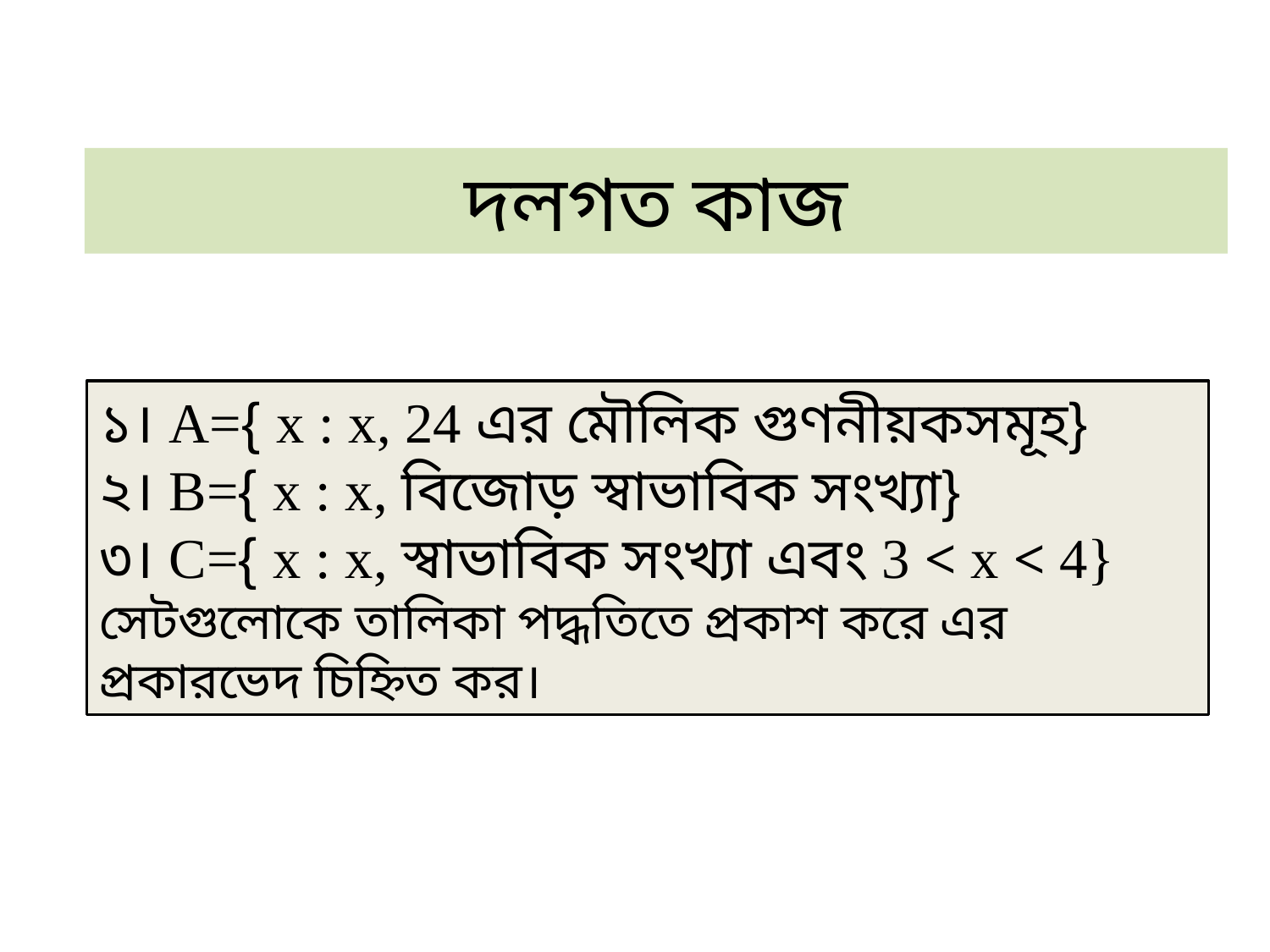

দলগত কাজ
১। A={ x : x, 24 এর মৌলিক গুণনীয়কসমূহ}
২। B={ x : x, বিজোড় স্বাভাবিক সংখ্যা}
৩। C={ x : x, স্বাভাবিক সংখ্যা এবং 3 < x < 4}
সেটগুলোকে তালিকা পদ্ধতিতে প্রকাশ করে এর প্রকারভেদ চিহ্নিত কর।